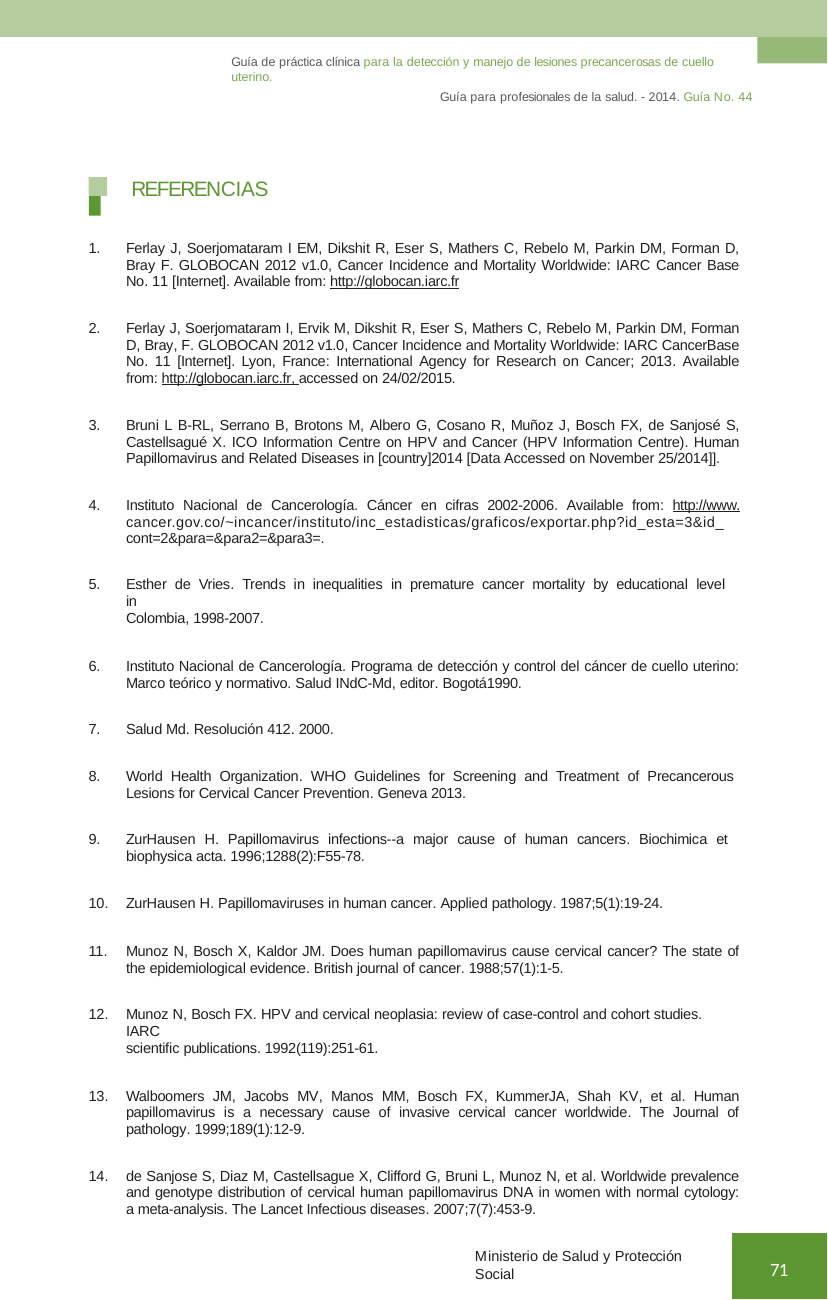

Guía de práctica clínica para la detección y manejo de lesiones precancerosas de cuello uterino.
Guía para profesionales de la salud. - 2014. Guía No. 44
REFERENCIAS

Ferlay J, Soerjomataram I EM, Dikshit R, Eser S, Mathers C, Rebelo M, Parkin DM, Forman D, Bray F. GLOBOCAN 2012 v1.0, Cancer Incidence and Mortality Worldwide: IARC Cancer Base No. 11 [Internet]. Available from: http://globocan.iarc.fr

Ferlay J, Soerjomataram I, Ervik M, Dikshit R, Eser S, Mathers C, Rebelo M, Parkin DM, Forman D, Bray, F. GLOBOCAN 2012 v1.0, Cancer Incidence and Mortality Worldwide: IARC CancerBase No. 11 [Internet]. Lyon, France: International Agency for Research on Cancer; 2013. Available from: http://globocan.iarc.fr, accessed on 24/02/2015.

Bruni L B-RL, Serrano B, Brotons M, Albero G, Cosano R, Muñoz J, Bosch FX, de Sanjosé S, Castellsagué X. ICO Information Centre on HPV and Cancer (HPV Information Centre). Human Papillomavirus and Related Diseases in [country]2014 [Data Accessed on November 25/2014]].

Instituto  Nacional  de  Cancerología.  Cáncer  en  cifras  2002-2006.  Available  from:  http://www. cancer.gov.co/~incancer/instituto/inc_estadisticas/graficos/exportar.php?id_esta=3&id_ cont=2&para=&para2=&para3=.

Esther  de  Vries.  Trends  in  inequalities  in  premature  cancer  mortality  by  educational  level  in
Colombia, 1998-2007.

Instituto Nacional de Cancerología. Programa de detección y control del cáncer de cuello uterino: Marco teórico y normativo. Salud INdC-Md, editor. Bogotá1990.

Salud Md. Resolución 412. 2000.

World  Health  Organization.  WHO  Guidelines  for  Screening  and  Treatment  of  Precancerous
Lesions for Cervical Cancer Prevention. Geneva 2013.

ZurHausen  H.  Papillomavirus  infections--a  major  cause  of  human  cancers.  Biochimica  et
biophysica acta. 1996;1288(2):F55-78.

ZurHausen H. Papillomaviruses in human cancer. Applied pathology. 1987;5(1):19-24.

Munoz N, Bosch X, Kaldor JM. Does human papillomavirus cause cervical cancer? The state of the epidemiological evidence. British journal of cancer. 1988;57(1):1-5.

Munoz N, Bosch FX. HPV and cervical neoplasia: review of case-control and cohort studies. IARC
scientific publications. 1992(119):251-61.

Walboomers  JM,  Jacobs  MV,  Manos  MM,  Bosch  FX,  KummerJA,  Shah  KV,  et  al.  Human papillomavirus  is  a  necessary  cause  of  invasive  cervical  cancer  worldwide.  The  Journal  of pathology. 1999;189(1):12-9.

de Sanjose S, Diaz M, Castellsague X, Clifford G, Bruni L, Munoz N, et al. Worldwide prevalence and genotype distribution of cervical human papillomavirus DNA in women with normal cytology: a meta-analysis. The Lancet Infectious diseases. 2007;7(7):453-9.

Ministerio de Salud y Protección Social
71